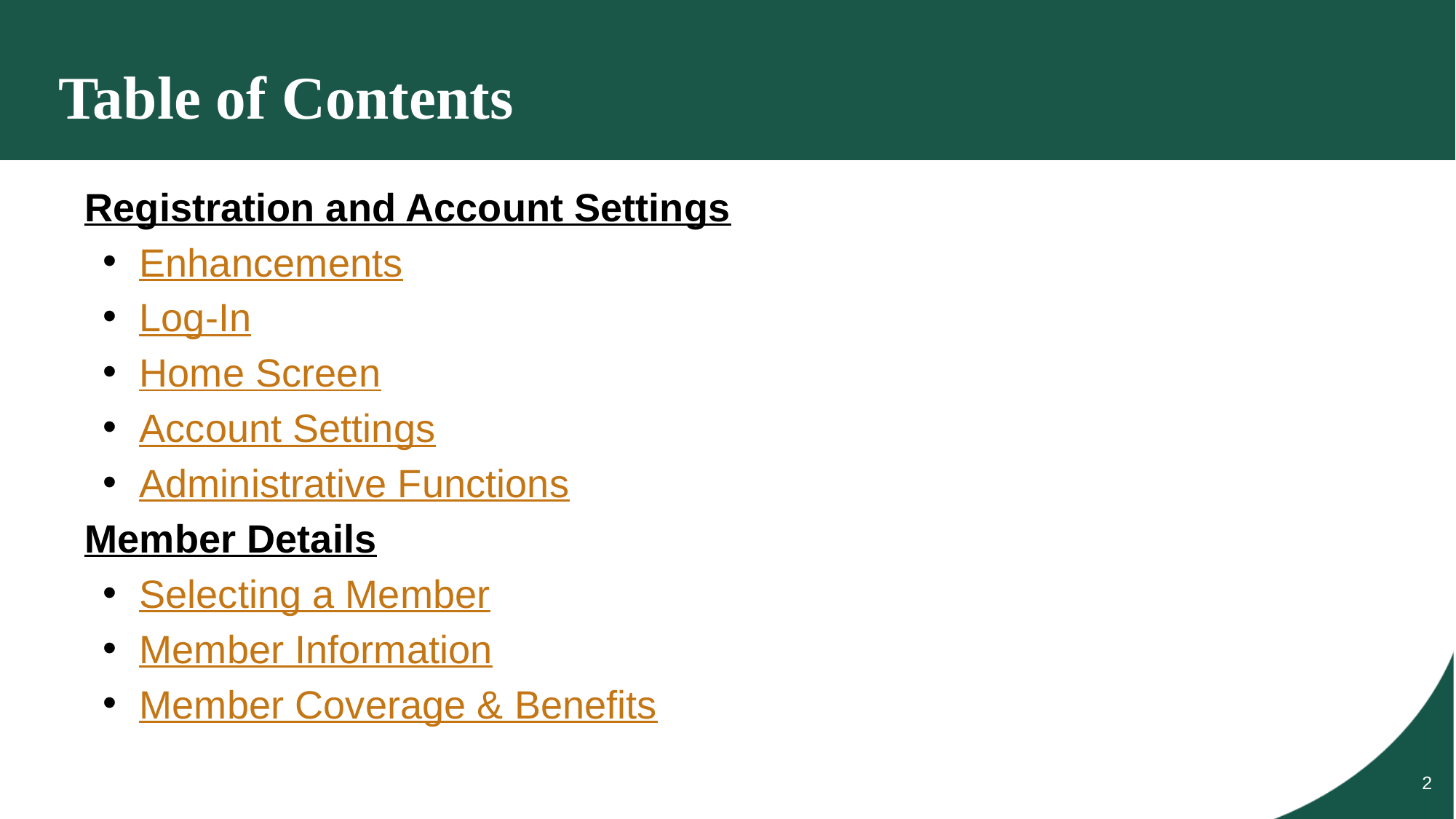

Table of Contents
Registration and Account Settings
Enhancements
Log-In
Home Screen
Account Settings
Administrative Functions
Member Details
Selecting a Member
Member Information
Member Coverage & Benefits